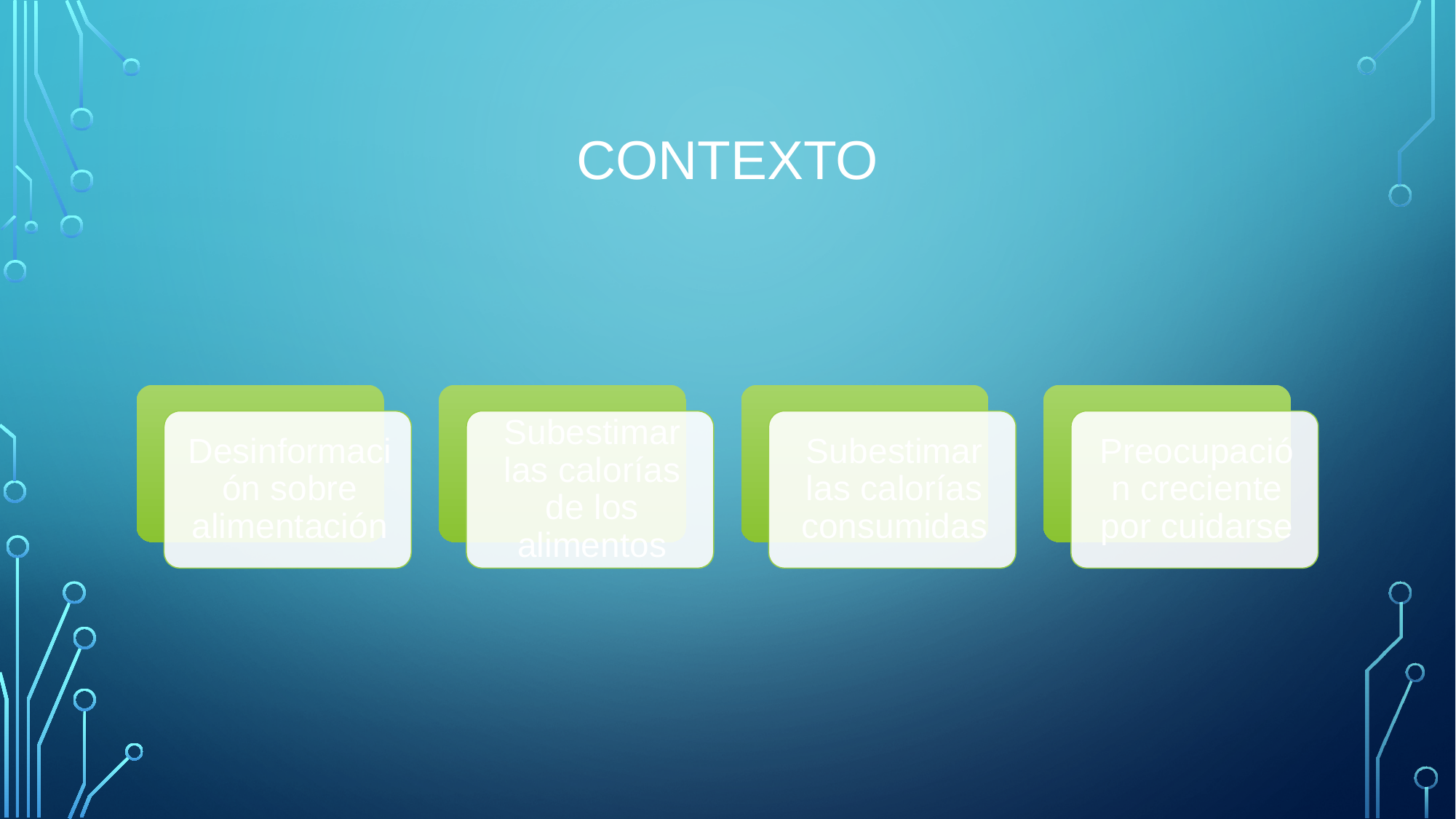

# Contexto
Desinformación sobre alimentación
Subestimar las calorías de los alimentos
Subestimar las calorías consumidas
Preocupación creciente por cuidarse